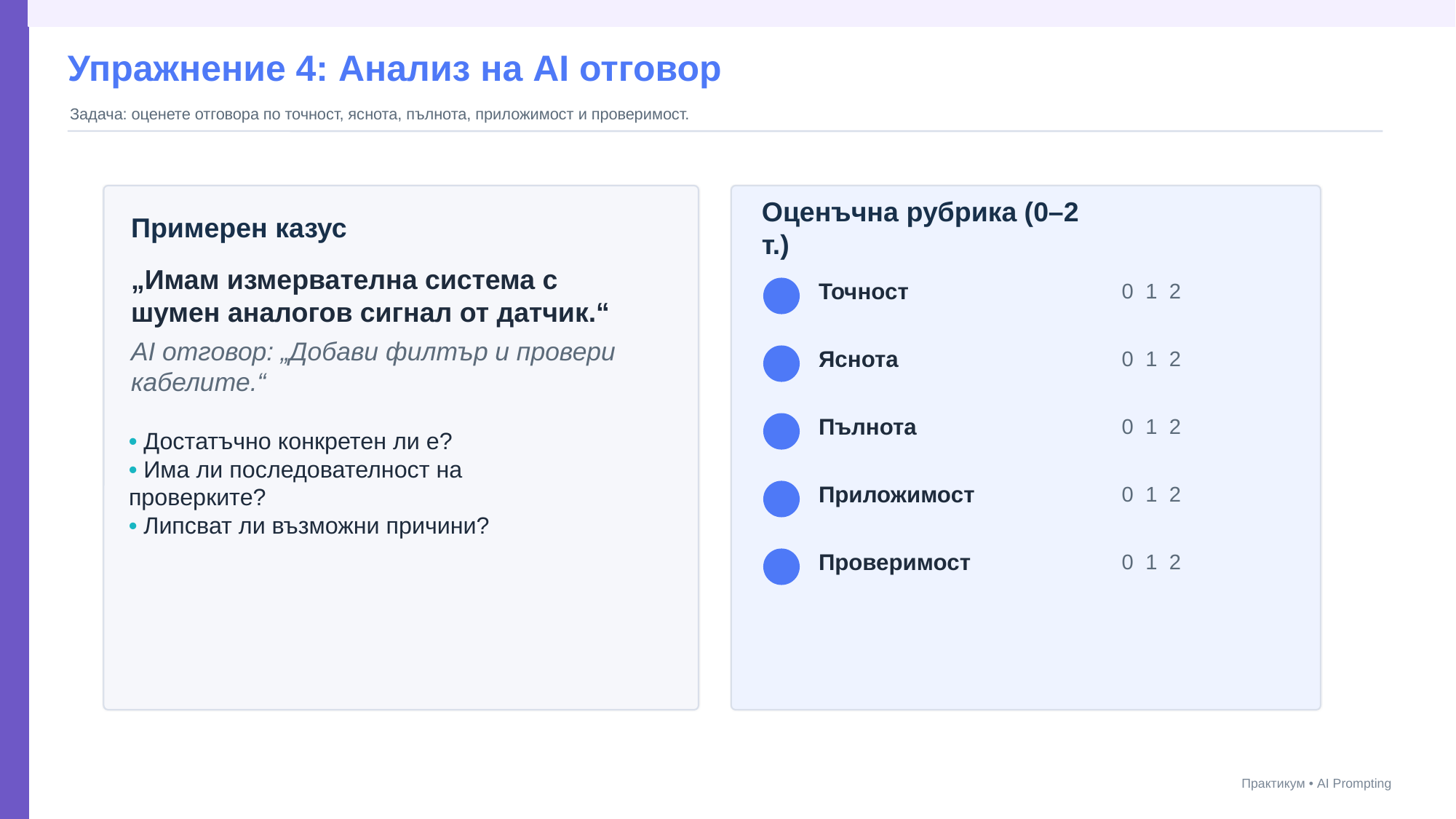

Упражнение 4: Анализ на AI отговор
Задача: оценете отговора по точност, яснота, пълнота, приложимост и проверимост.

Примерен казус
Оценъчна рубрика (0–2 т.)
„Имам измервателна система с шумен аналогов сигнал от датчик.“

Точност
0  1  2

AI отговор: „Добави филтър и провери кабелите.“
Яснота
0  1  2

Пълнота
0  1  2
• Достатъчно конкретен ли е?
• Има ли последователност на проверките?
• Липсват ли възможни причини?

Приложимост
0  1  2

Проверимост
0  1  2
Практикум • AI Prompting